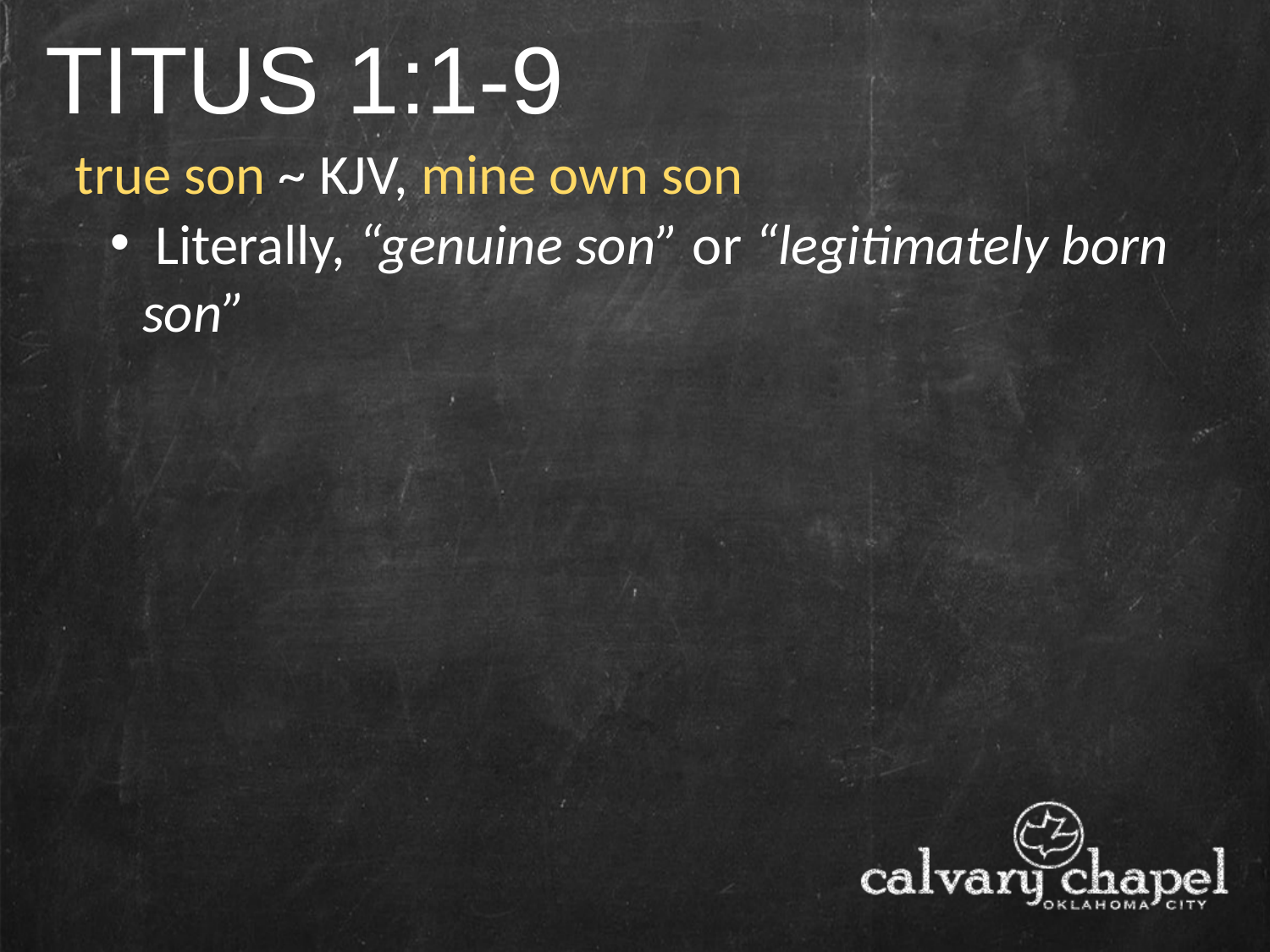

TITUS 1:1-9
true son ~ KJV, mine own son
 Literally, “genuine son” or “legitimately born son”